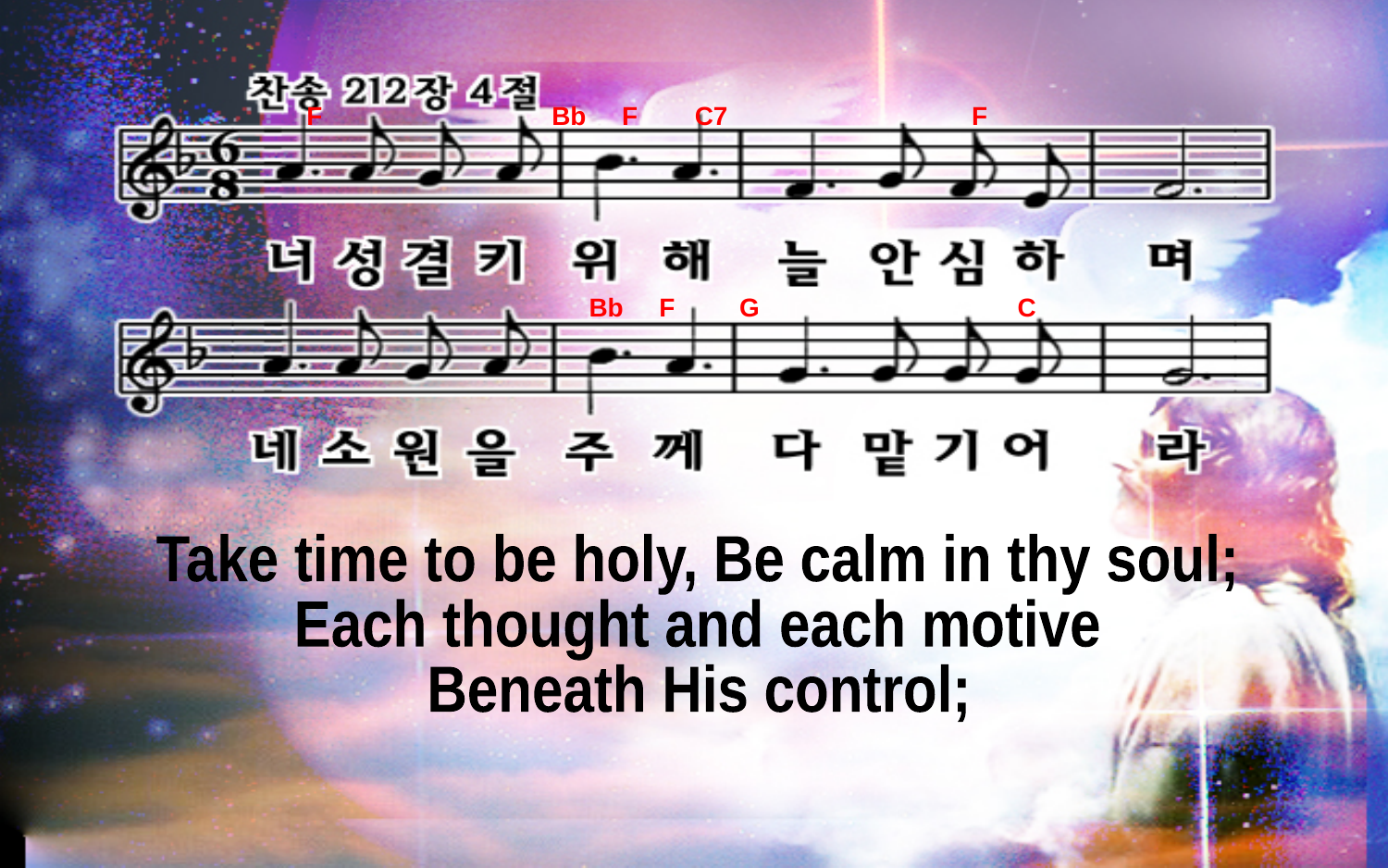

F                                Bb     F        C7                                  F
Bb     F         G                                    C
Take time to be holy, Be calm in thy soul;
Each thought and each motive
Beneath His control;